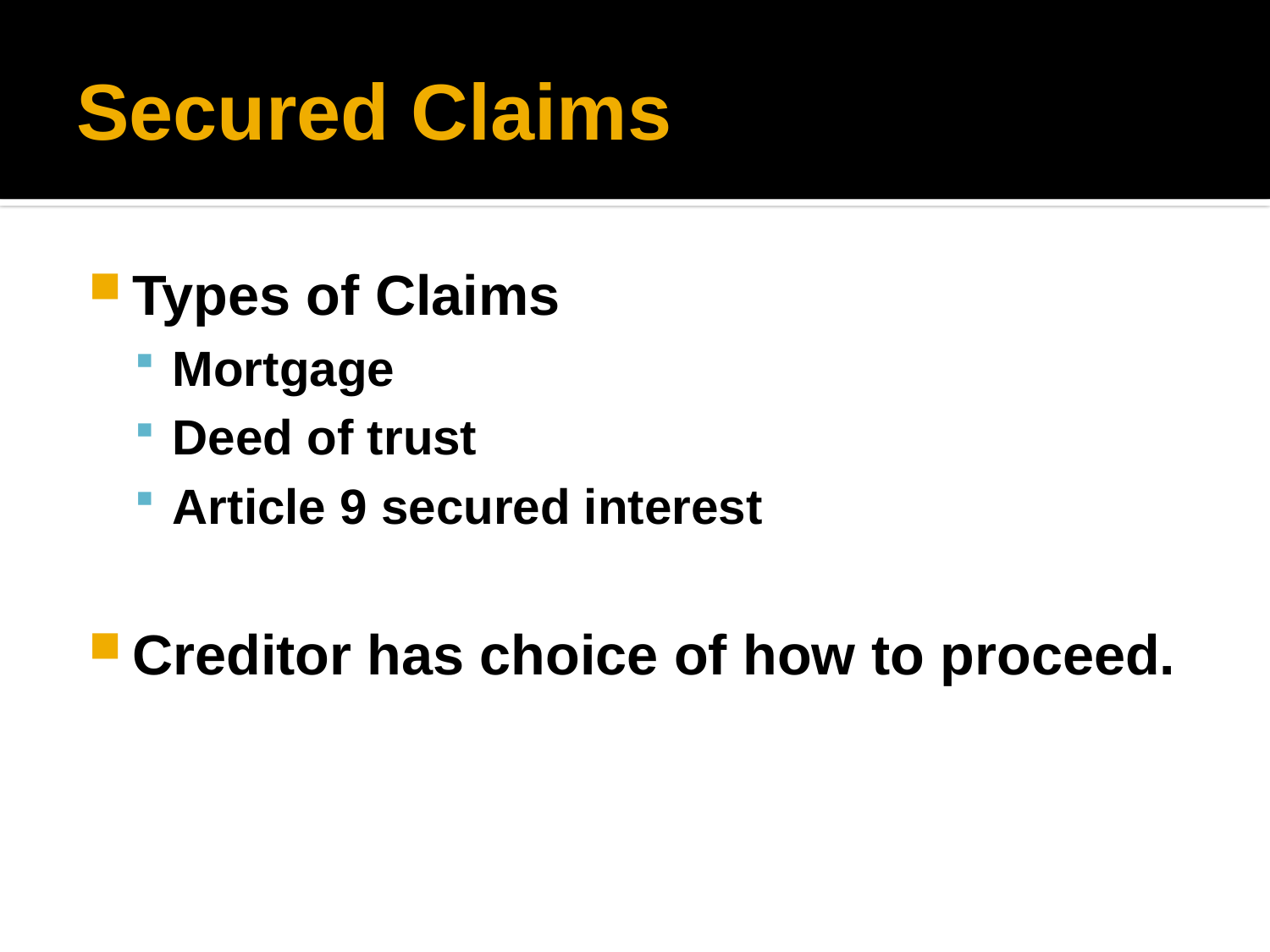

# Secured Claims
Types of Claims
Mortgage
Deed of trust
Article 9 secured interest

Creditor has choice of how to proceed.